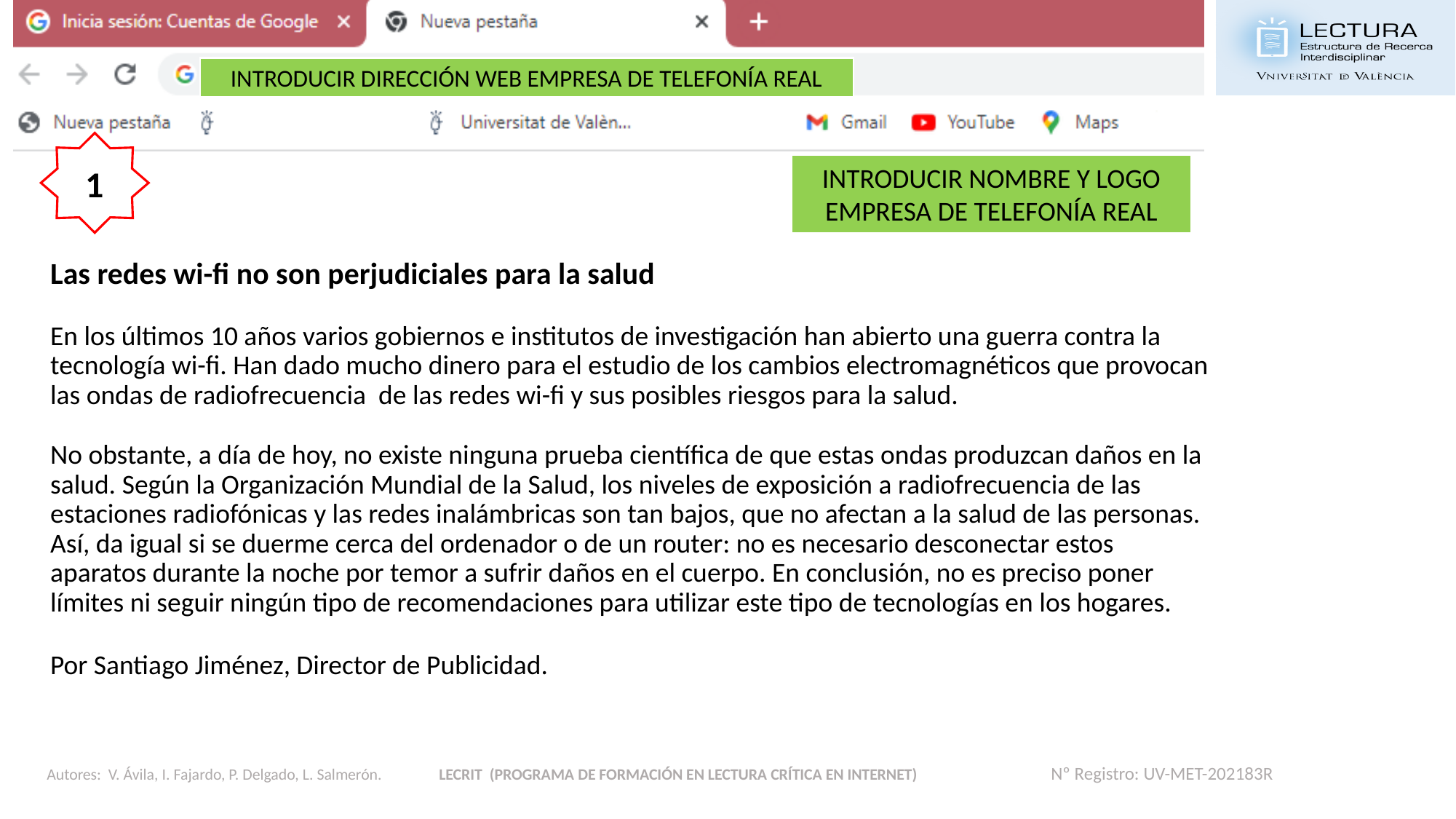

INTRODUCIR DIRECCIÓN WEB EMPRESA DE TELEFONÍA REAL

Las redes wi-fi no son perjudiciales para la salud

En los últimos 10 años varios gobiernos e institutos de investigación han abierto una guerra contra la tecnología wi-fi. Han dado mucho dinero para el estudio de los cambios electromagnéticos que provocan las ondas de radiofrecuencia  de las redes wi-fi y sus posibles riesgos para la salud.

No obstante, a día de hoy, no existe ninguna prueba científica de que estas ondas produzcan daños en la salud. Según la Organización Mundial de la Salud, los niveles de exposición a radiofrecuencia de las estaciones radiofónicas y las redes inalámbricas son tan bajos, que no afectan a la salud de las personas. Así, da igual si se duerme cerca del ordenador o de un router: no es necesario desconectar estos aparatos durante la noche por temor a sufrir daños en el cuerpo. En conclusión, no es preciso poner límites ni seguir ningún tipo de recomendaciones para utilizar este tipo de tecnologías en los hogares.

Por Santiago Jiménez, Director de Publicidad.
1
INTRODUCIR NOMBRE Y LOGO EMPRESA DE TELEFONÍA REAL
Nº Registro: UV-MET-202183R
Autores:  V. Ávila, I. Fajardo, P. Delgado, L. Salmerón.
LECRIT  (PROGRAMA DE FORMACIÓN EN LECTURA CRÍTICA EN INTERNET)